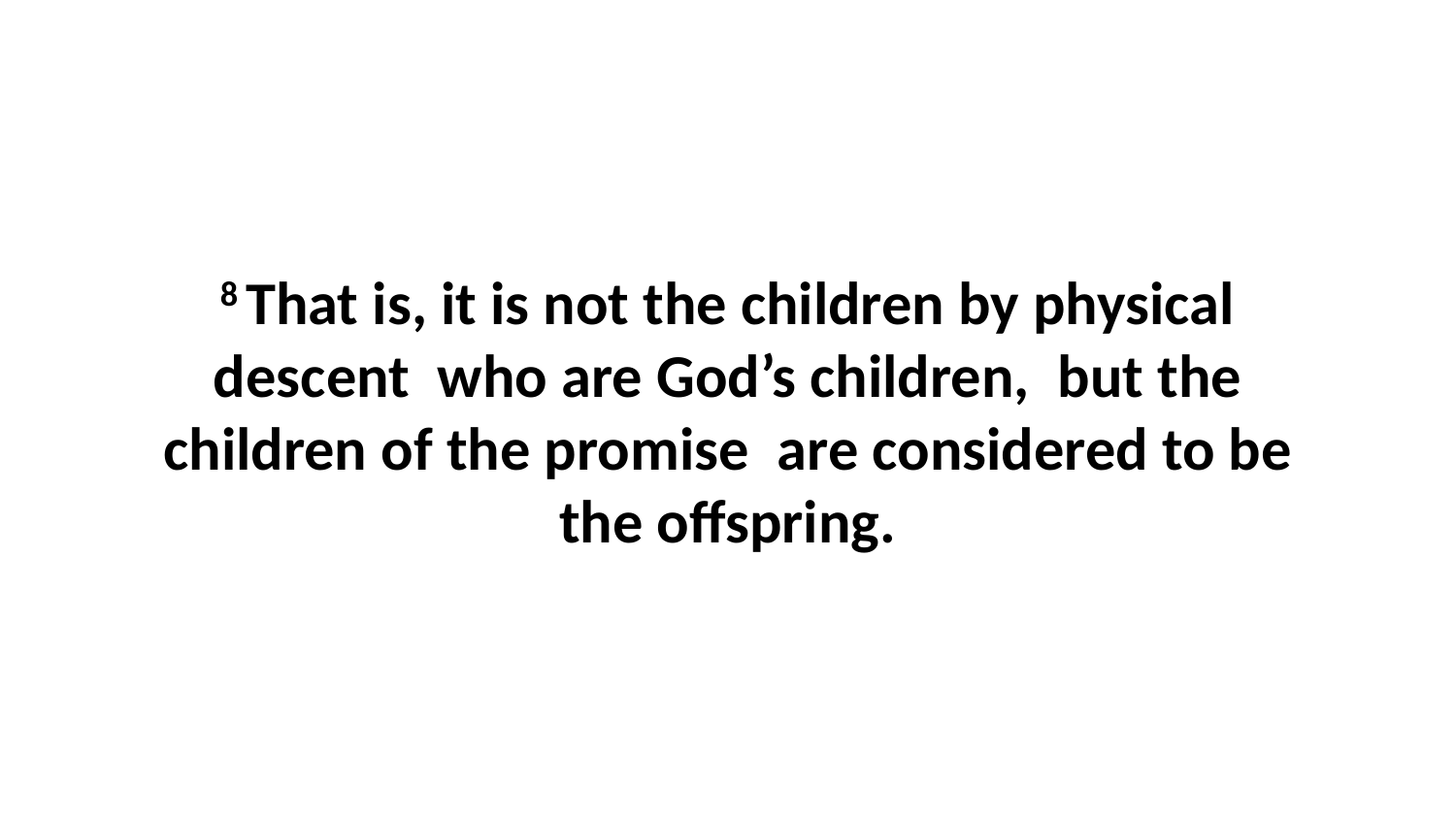

8 That is, it is not the children by physical descent  who are God’s children,  but the children of the promise  are considered to be the offspring.